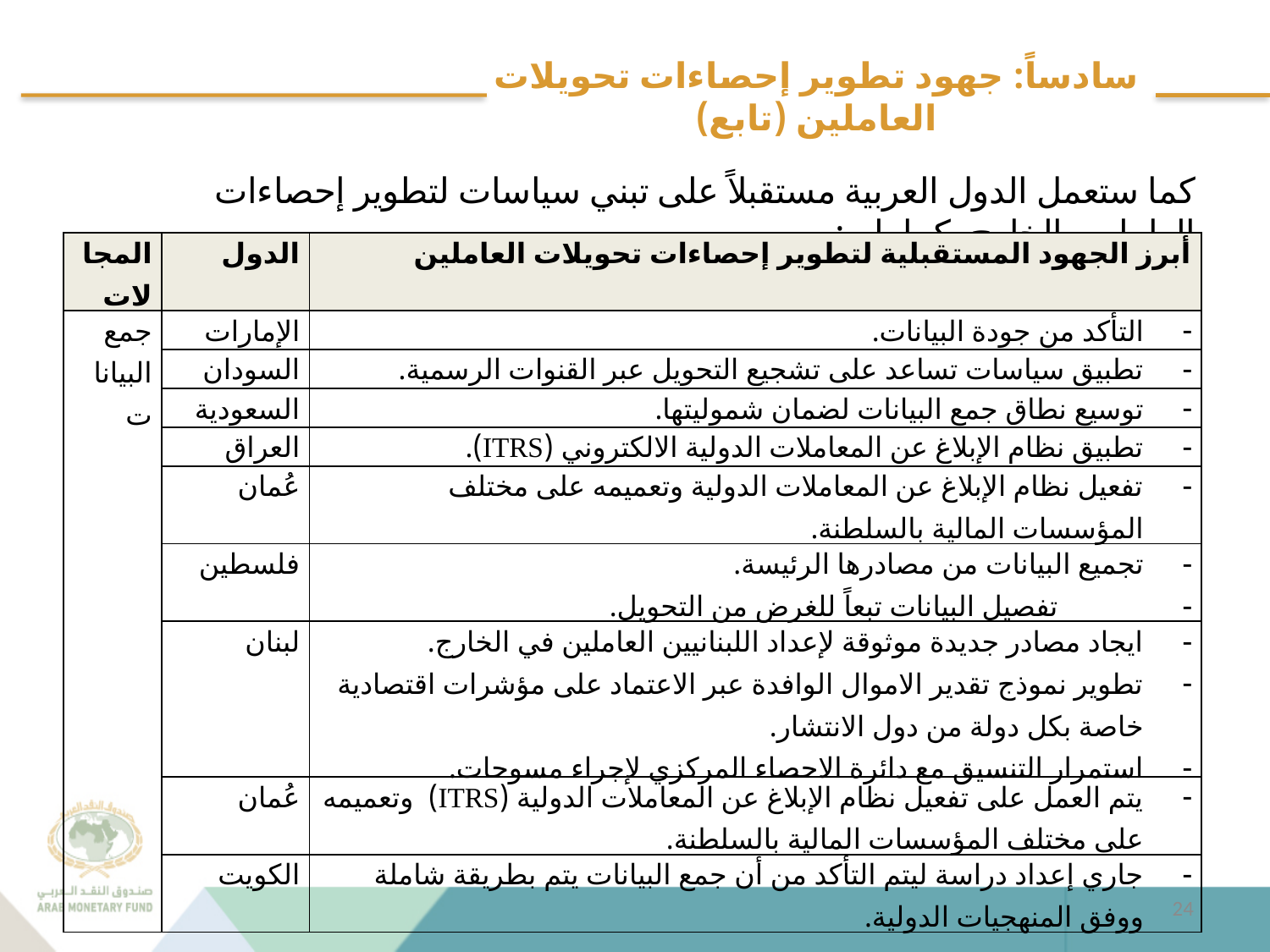

# سادساً: جهود تطوير إحصاءات تحويلات العاملين (تابع)
كما ستعمل الدول العربية مستقبلاً على تبني سياسات لتطوير إحصاءات العاملين بالخارج، كما يلي:
| المجالات | الدول | أبرز الجهود المستقبلية لتطوير إحصاءات تحويلات العاملين |
| --- | --- | --- |
| جمع البيانات | الإمارات | التأكد من جودة البيانات. |
|  | السودان | تطبيق سياسات تساعد على تشجيع التحويل عبر القنوات الرسمية. |
|  | السعودية | توسيع نطاق جمع البيانات لضمان شموليتها. |
|  | العراق | تطبيق نظام الإبلاغ عن المعاملات الدولية الالكتروني (ITRS). |
|  | عُمان | تفعيل نظام الإبلاغ عن المعاملات الدولية وتعميمه على مختلف المؤسسات المالية بالسلطنة. |
|  | فلسطين | تجميع البيانات من مصادرها الرئيسة. تفصيل البيانات تبعاً للغرض من التحويل. |
|  | لبنان | ايجاد مصادر جديدة موثوقة لإعداد اللبنانيين العاملين في الخارج. تطوير نموذج تقدير الاموال الوافدة عبر الاعتماد على مؤشرات اقتصادية خاصة بكل دولة من دول الانتشار. استمرار التنسيق مع دائرة الاحصاء المركزي لإجراء مسوحات. |
|  | عُمان | يتم العمل على تفعيل نظام الإبلاغ عن المعاملات الدولية (ITRS) وتعميمه على مختلف المؤسسات المالية بالسلطنة. |
|  | الكويت | جاري إعداد دراسة ليتم التأكد من أن جمع البيانات يتم بطريقة شاملة ووفق المنهجيات الدولية. |

24